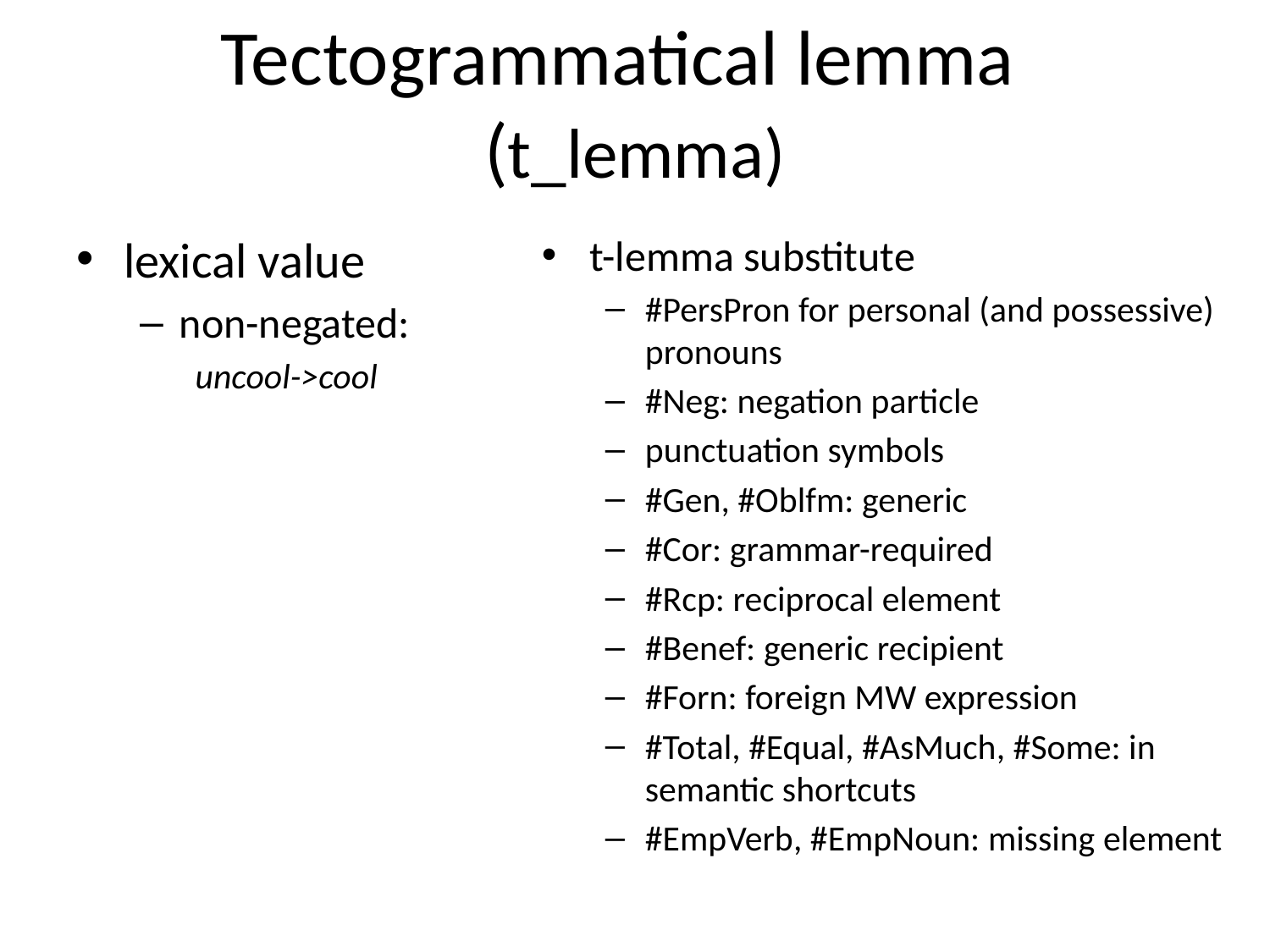

# Tectogrammatical lemma   (t_lemma)
lexical value
non-negated:
uncool->cool

t-lemma substitute
#PersPron for personal (and possessive) pronouns
#Neg: negation particle
punctuation symbols
#Gen, #Oblfm: generic
#Cor: grammar-required
#Rcp: reciprocal element
#Benef: generic recipient
#Forn: foreign MW expression
#Total, #Equal, #AsMuch, #Some: in semantic shortcuts
#EmpVerb, #EmpNoun: missing element